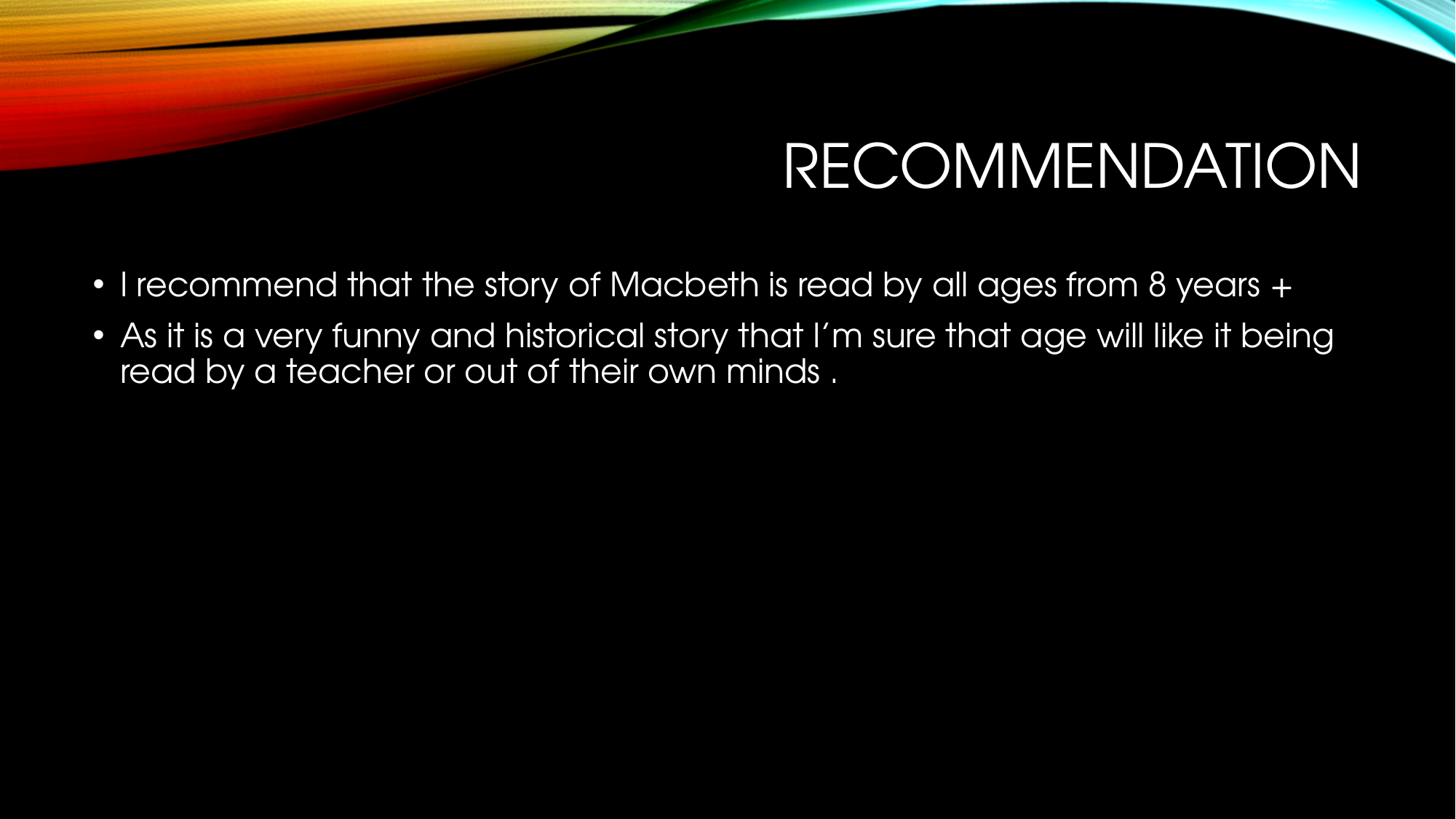

# Recommendation
I recommend that the story of Macbeth is read by all ages from 8 years +
As it is a very funny and historical story that I’m sure that age will like it being read by a teacher or out of their own minds .